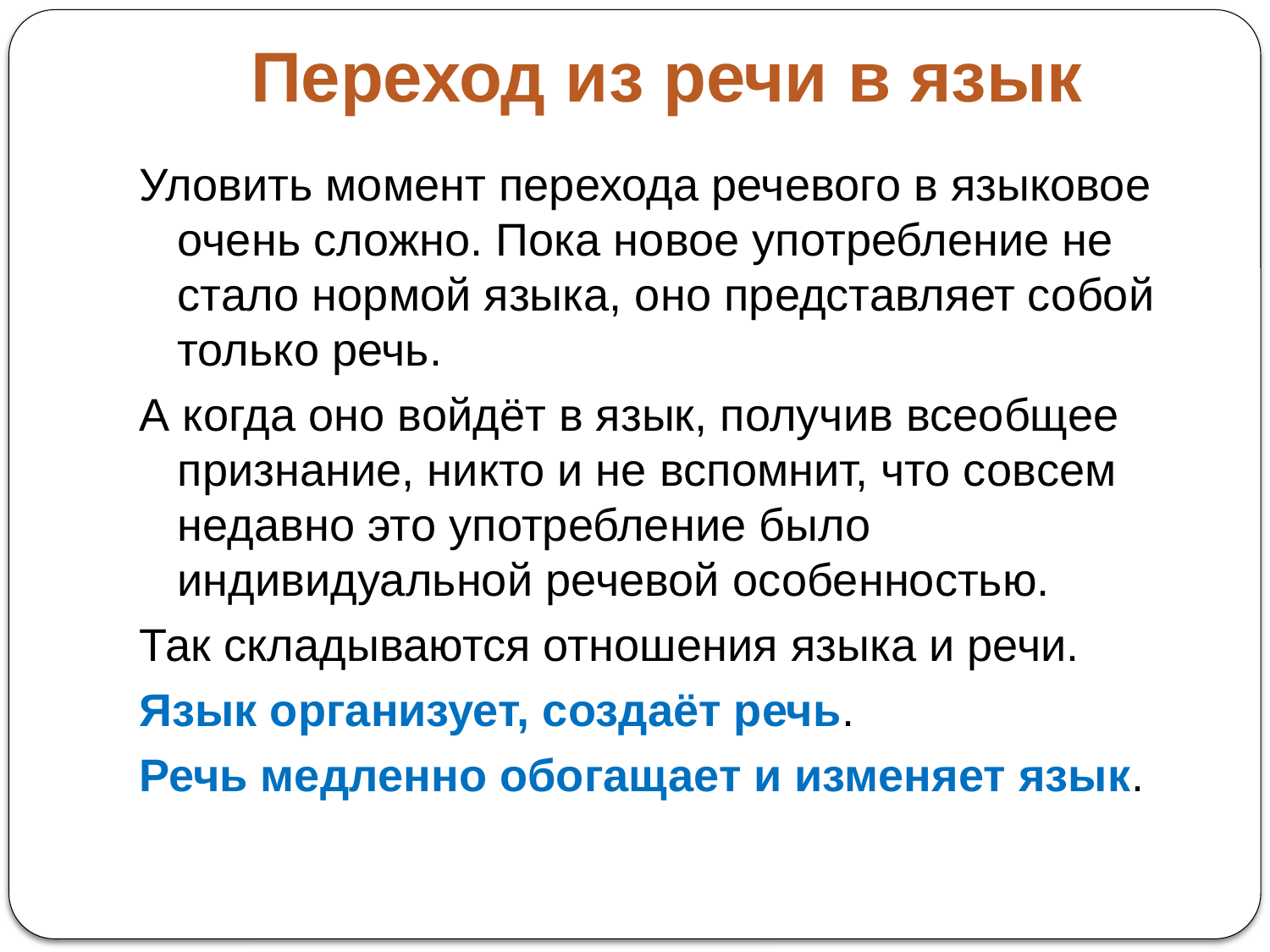

# Переход из речи в язык
Уловить момент перехода речевого в языковое очень сложно. Пока новое употребление не стало нормой языка, оно представляет собой только речь.
А когда оно войдёт в язык, получив всеобщее признание, никто и не вспомнит, что совсем недавно это употребление было индивидуальной речевой особенностью.
Так складываются отношения языка и речи.
Язык организует, создаёт речь.
Речь медленно обогащает и изменяет язык.